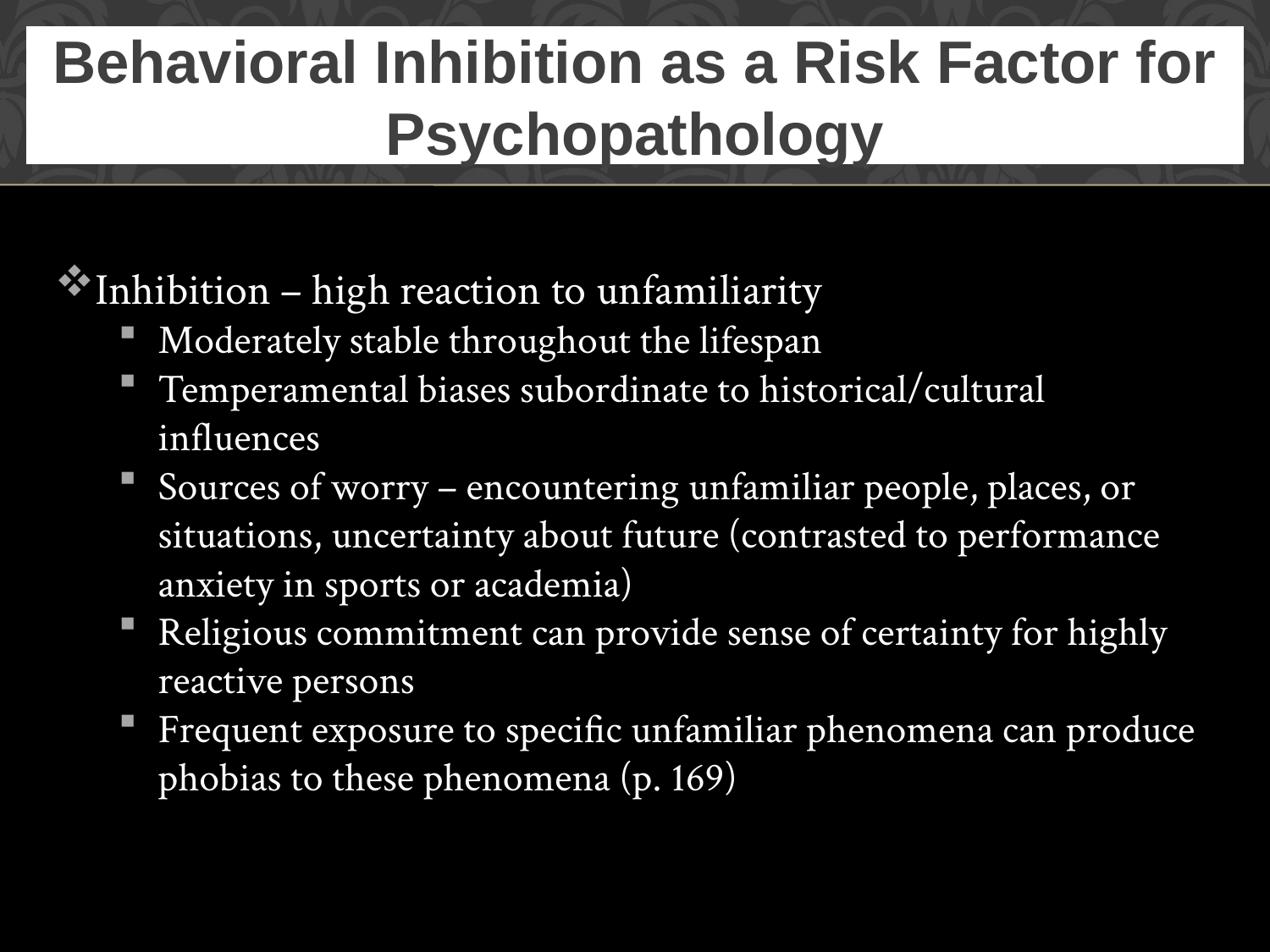

# Behavioral Inhibition as a Risk Factor for Psychopathology
Inhibition – high reaction to unfamiliarity
Moderately stable throughout the lifespan
Temperamental biases subordinate to historical/cultural influences
Sources of worry – encountering unfamiliar people, places, or situations, uncertainty about future (contrasted to performance anxiety in sports or academia)
Religious commitment can provide sense of certainty for highly reactive persons
Frequent exposure to specific unfamiliar phenomena can produce phobias to these phenomena (p. 169)